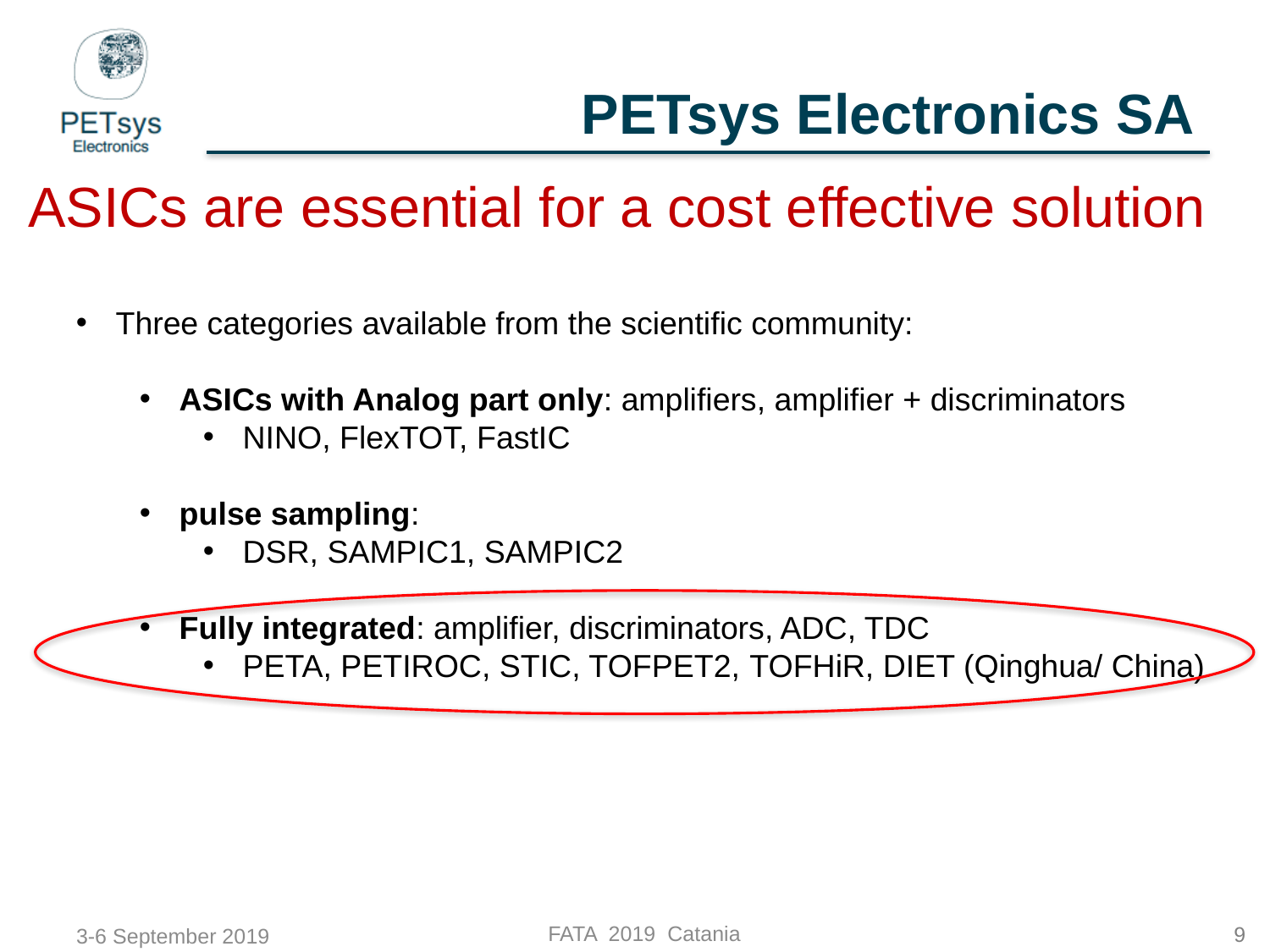

# PETsys Electronics SA
ASICs are essential for a cost effective solution

Three categories available from the scientific community:

ASICs with Analog part only: amplifiers, amplifier + discriminators
NINO, FlexTOT, FastIC

pulse sampling:
DSR, SAMPIC1, SAMPIC2

Fully integrated: amplifier, discriminators, ADC, TDC
PETA, PETIROC, STIC, TOFPET2, TOFHiR, DIET (Qinghua/ China)

FATA  2019  Catania
3-6 September 2019